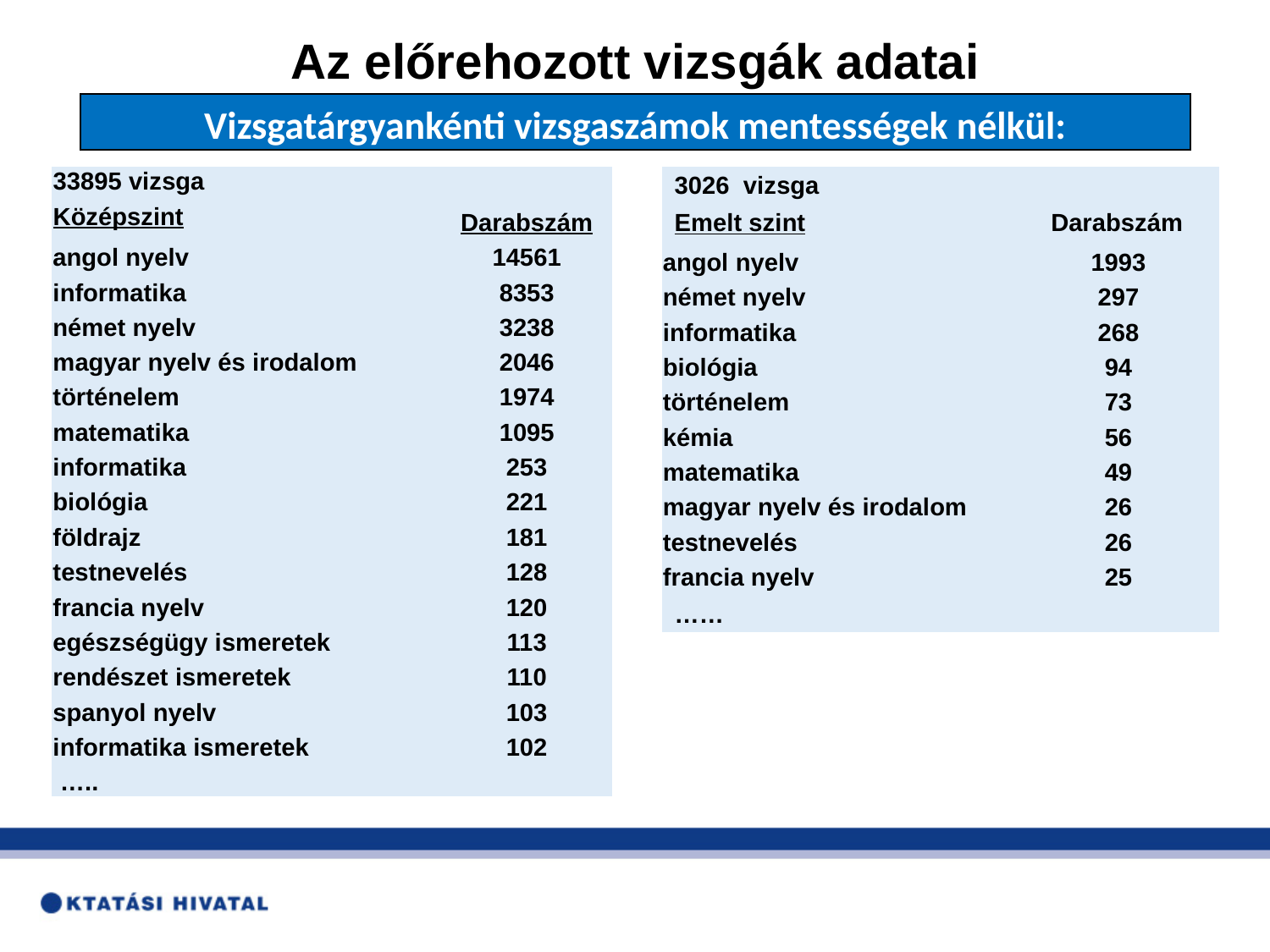

Az előrehozott vizsgák adatai
Vizsgatárgyankénti vizsgaszámok mentességek nélkül:
| 33895 vizsga | Darabszám |
| --- | --- |
| Középszint |  |
| angol nyelv | 14561 |
| informatika | 8353 |
| német nyelv | 3238 |
| magyar nyelv és irodalom | 2046 |
| történelem | 1974 |
| matematika | 1095 |
| informatika | 253 |
| biológia | 221 |
| földrajz | 181 |
| testnevelés | 128 |
| francia nyelv | 120 |
| egészségügy ismeretek | 113 |
| rendészet ismeretek | 110 |
| spanyol nyelv | 103 |
| informatika ismeretek | 102 |
| ….. |  |
| 3026 vizsga | Darabszám |
| --- | --- |
| Emelt szint |  |
| angol nyelv | 1993 |
| német nyelv | 297 |
| informatika | 268 |
| biológia | 94 |
| történelem | 73 |
| kémia | 56 |
| matematika | 49 |
| magyar nyelv és irodalom | 26 |
| testnevelés | 26 |
| francia nyelv | 25 |
| …… |  |